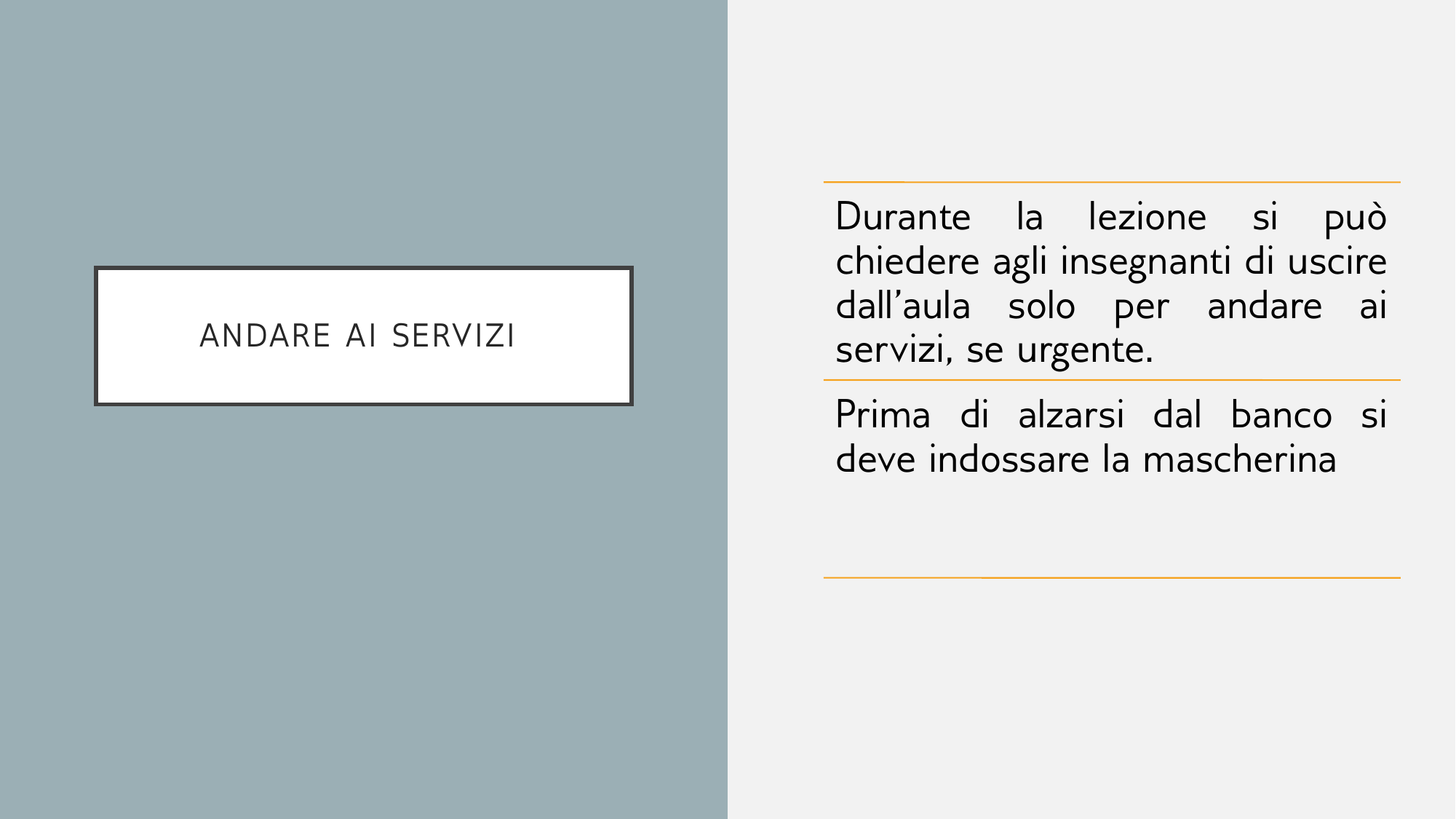

Durante la lezione si può chiedere agli insegnanti di uscire dall’aula solo per andare ai servizi, se urgente.
Prima di alzarsi dal banco si deve indossare la mascherina

# ANDARE AI SERVIZI